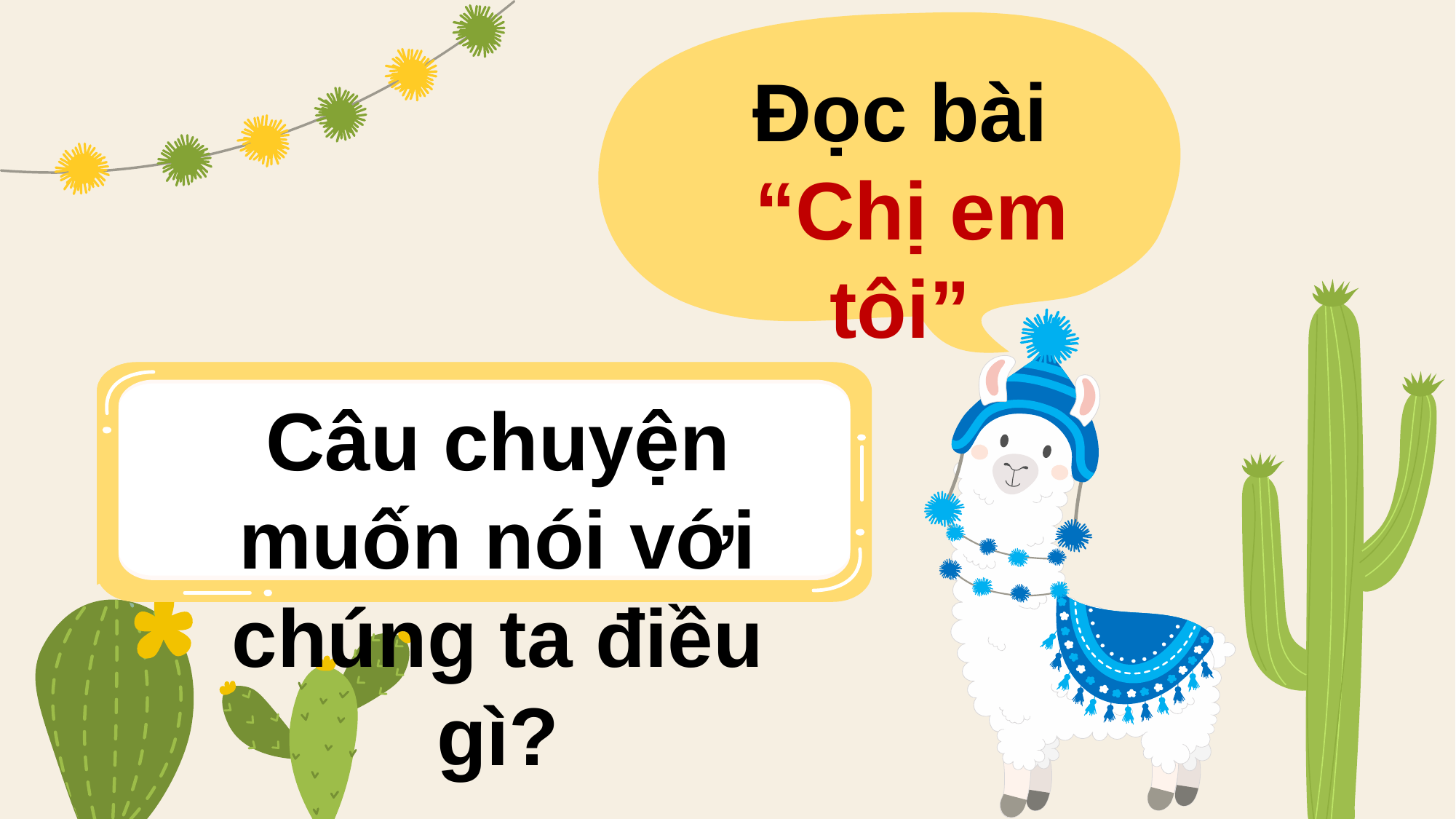

Đọc bài
 “Chị em tôi”

Câu chuyện muốn nói với chúng ta điều gì?